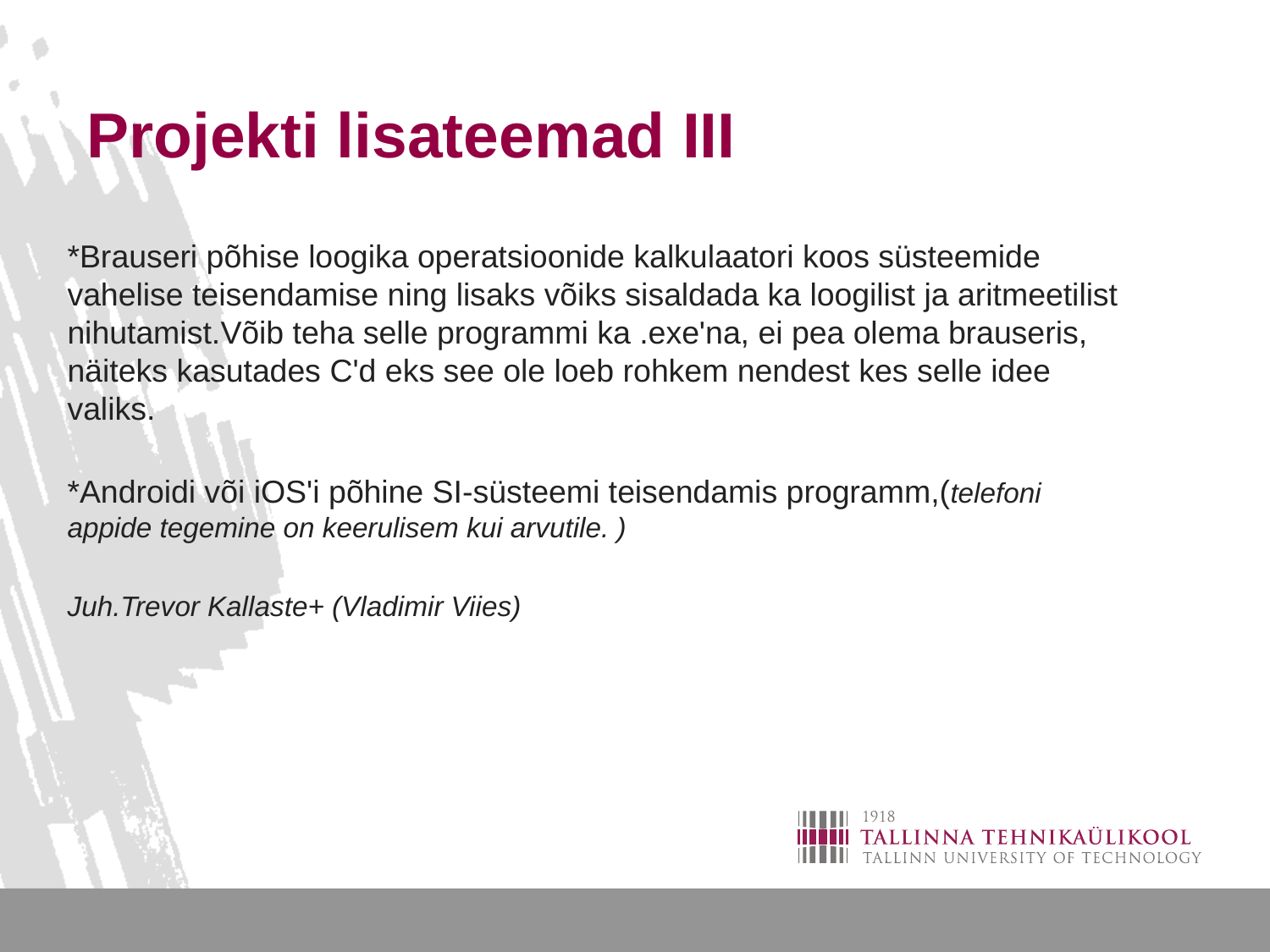

# Projekti lisateemad III
*Brauseri põhise loogika operatsioonide kalkulaatori koos süsteemide vahelise teisendamise ning lisaks võiks sisaldada ka loogilist ja aritmeetilist nihutamist.Võib teha selle programmi ka .exe'na, ei pea olema brauseris, näiteks kasutades C'd eks see ole loeb rohkem nendest kes selle idee valiks.
*Androidi või iOS'i põhine SI-süsteemi teisendamis programm,(telefoni appide tegemine on keerulisem kui arvutile. )

Juh.Trevor Kallaste+ (Vladimir Viies)